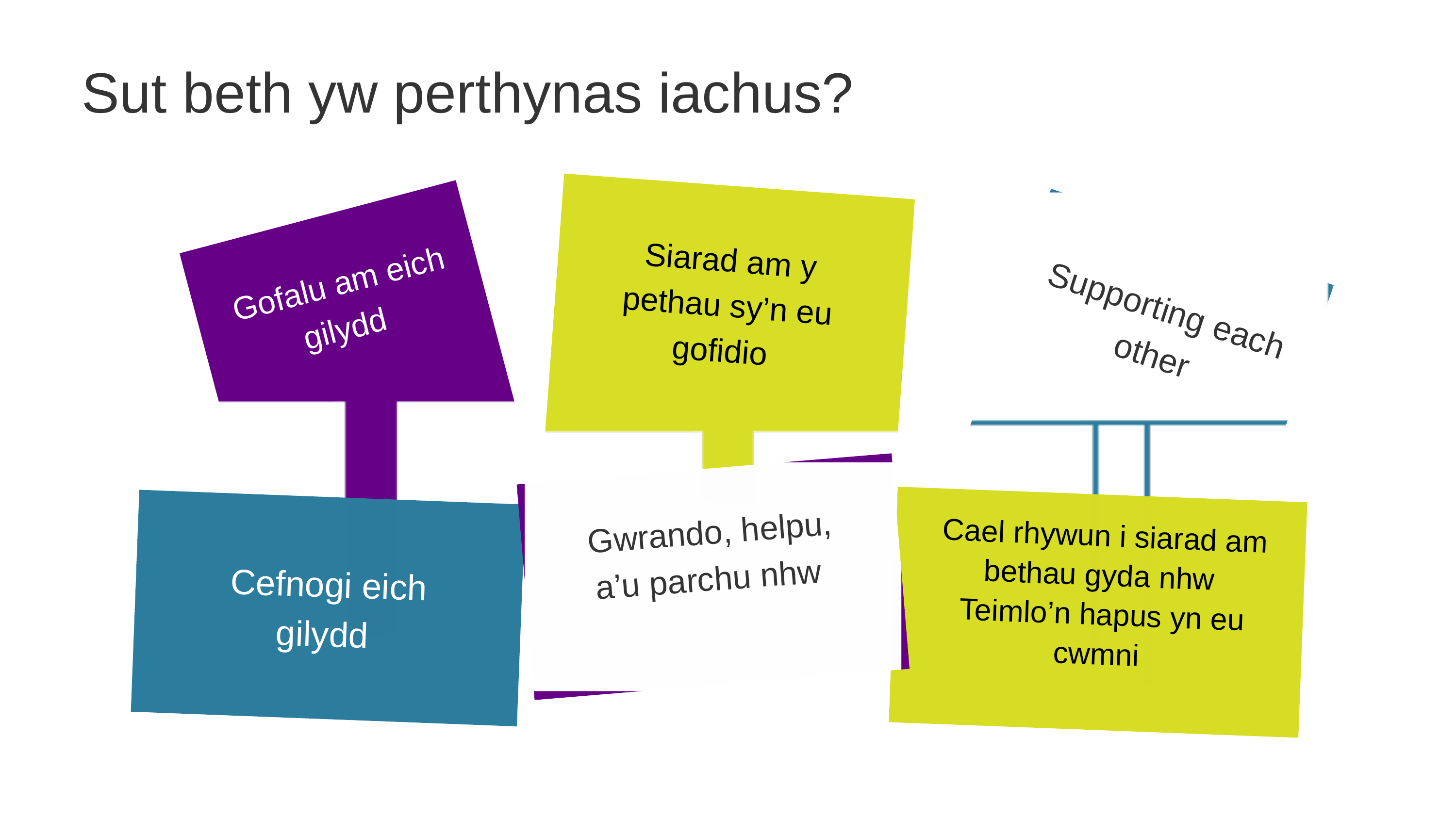

Sut beth yw perthynas iachus?

Siarad am y pethau sy’n eu gofidio
Gofalu am eich gilydd
Supporting each other

Gwrando, helpu, a’u parchu nhw
Cael rhywun i siarad am bethau gyda nhw
Teimlo’n hapus yn eu cwmni
Cefnogi eich gilydd